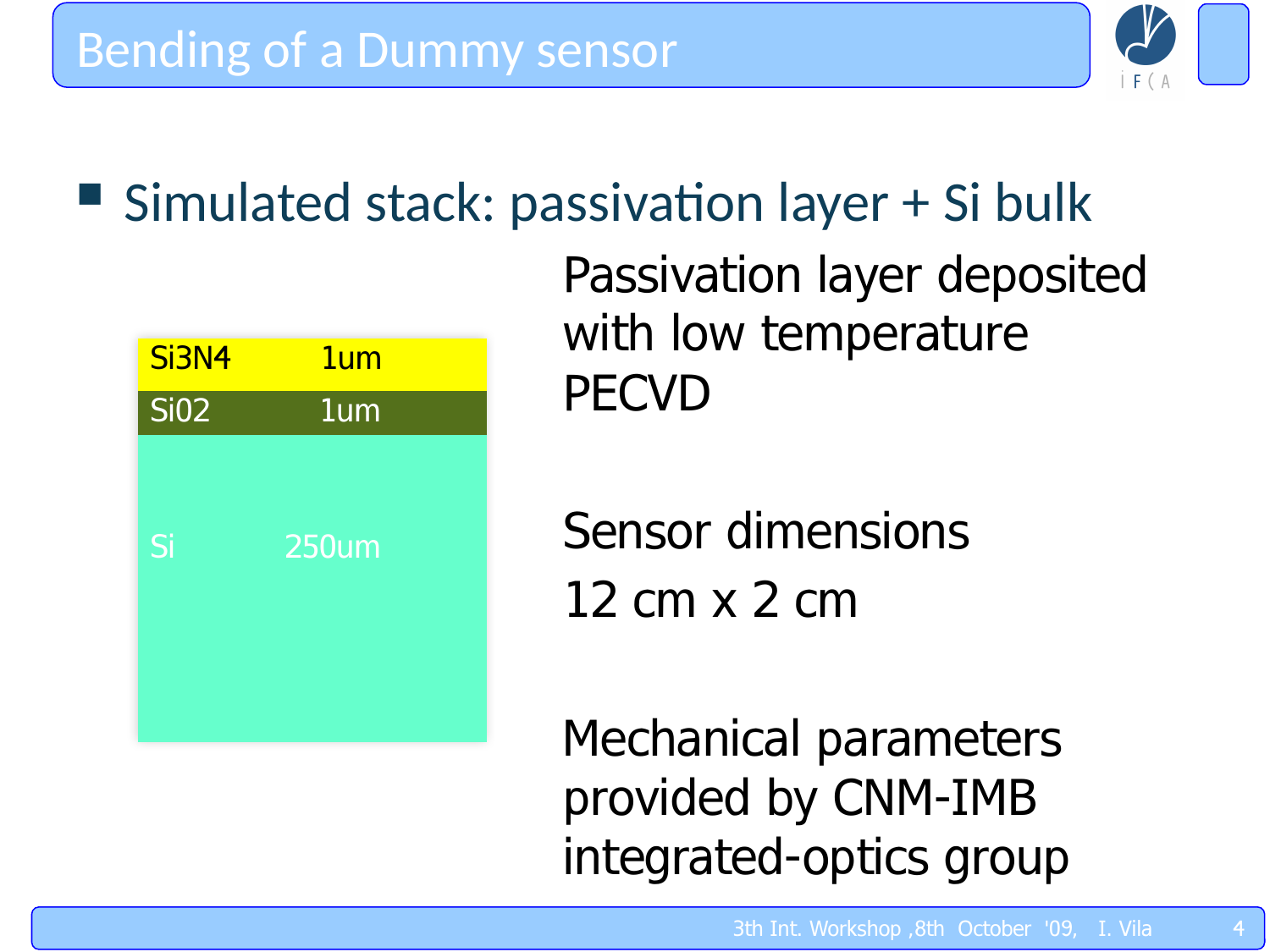

# Bending of a Dummy sensor
Simulated stack: passivation layer + Si bulk
	Passivation layer deposited with low temperature PECVD

	Sensor dimensions
	12 cm x 2 cm

   Mechanical parameters  provided by CNM-IMB integrated-optics group
| Si3N4 1um |
| --- |
| Si02 1um |
| Si 250um |
4
3th Int. Workshop ,8th  October  '09,   I. Vila